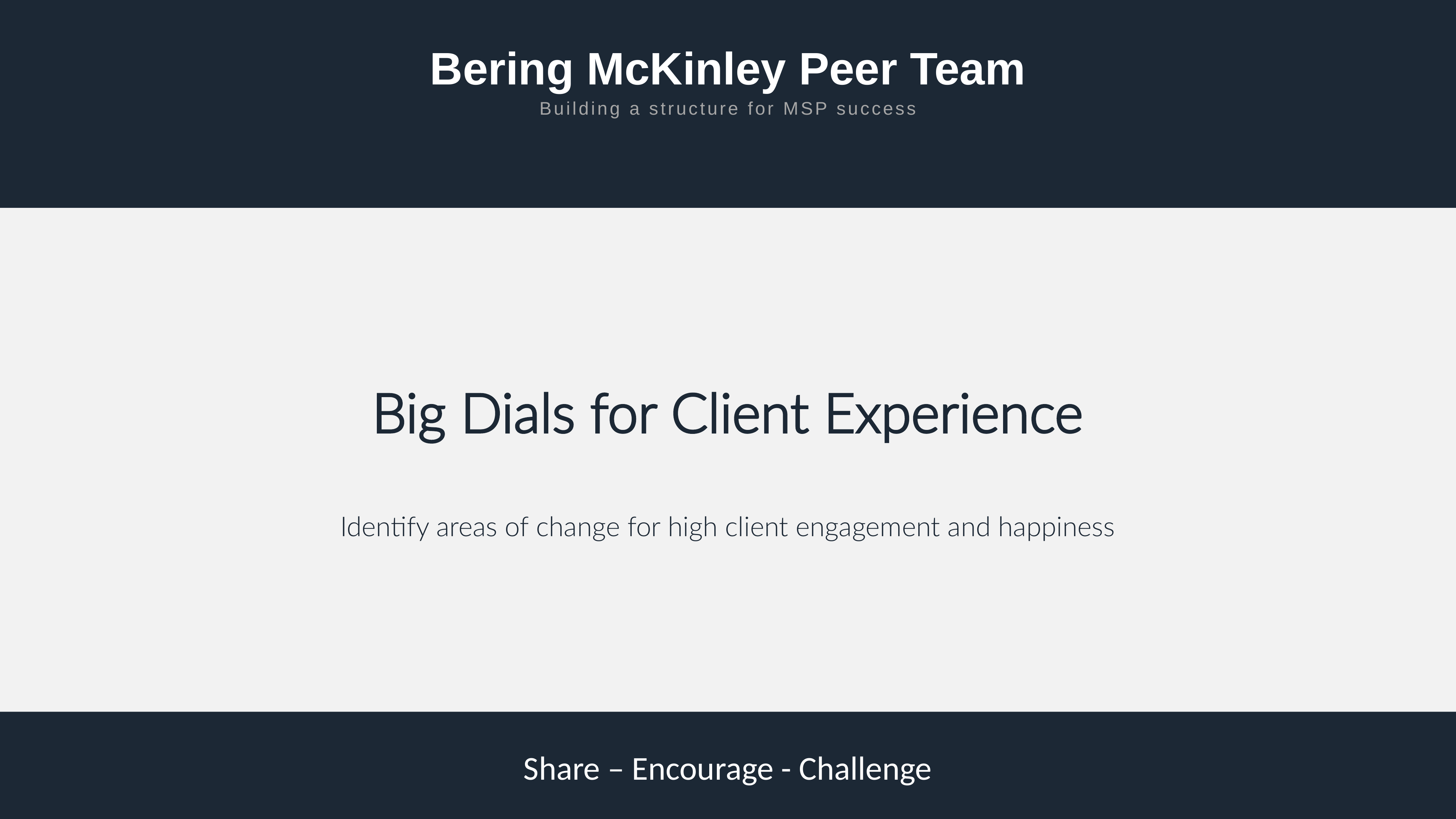

Bering McKinley Peer Team
Building a structure for MSP success
Big Dials for Client Experience

Identify areas of change for high client engagement and happiness
Share – Encourage - Challenge